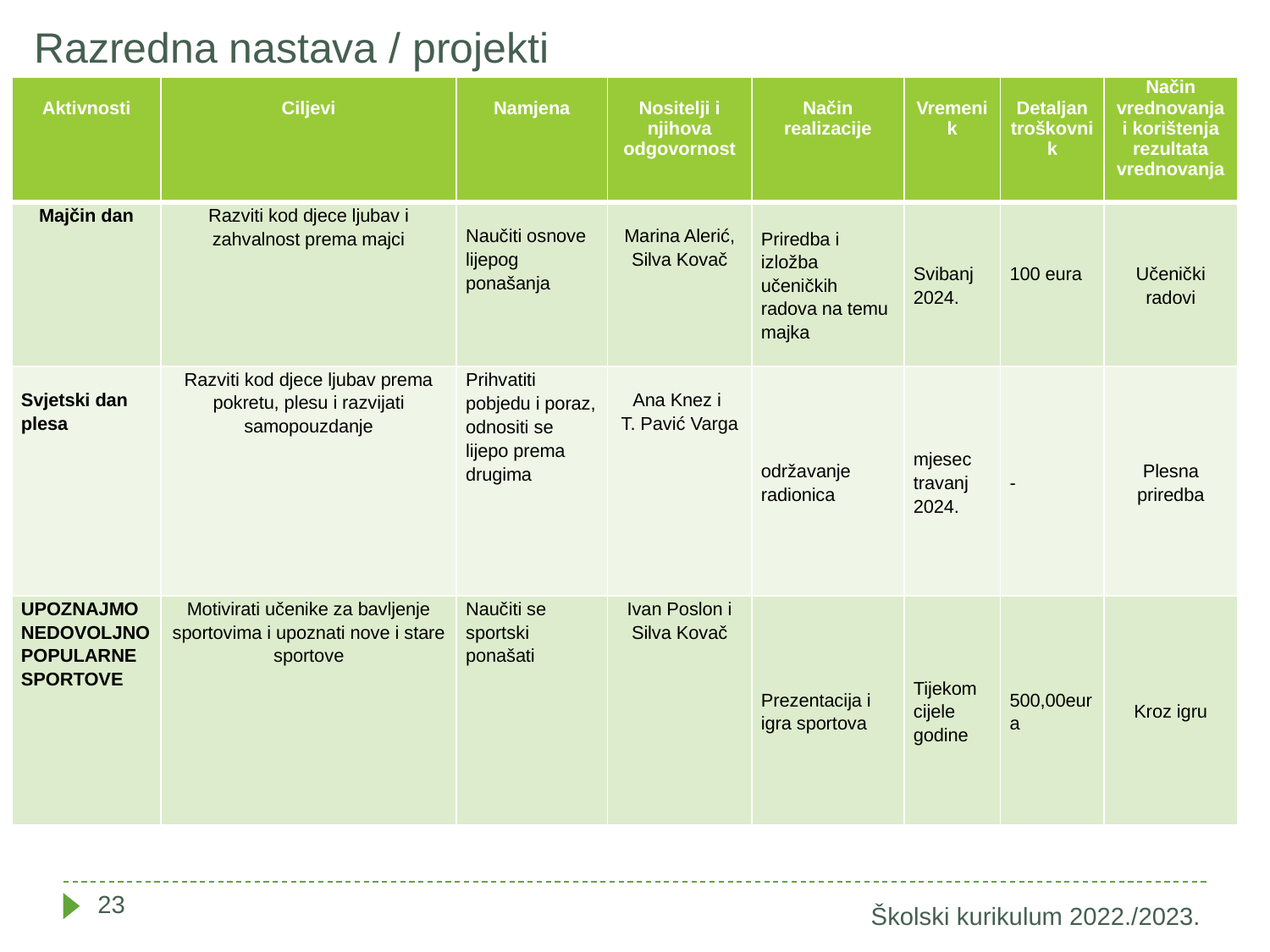

# Razredna nastava / projekti
| Aktivnosti | Ciljevi | Namjena | Nositelji i njihova odgovornost | Način realizacije | Vremenik | Detaljan troškovnik | Način vrednovanja i korištenja rezultata vrednovanja |
| --- | --- | --- | --- | --- | --- | --- | --- |
| Majčin dan | Razviti kod djece ljubav i zahvalnost prema majci | Naučiti osnove lijepog ponašanja | Marina Alerić, Silva Kovač | Priredba i izložba učeničkih radova na temu majka | Svibanj 2024. | 100 eura | Učenički radovi |
| Svjetski dan plesa | Razviti kod djece ljubav prema pokretu, plesu i razvijati samopouzdanje | Prihvatiti pobjedu i poraz, odnositi se lijepo prema drugima | Ana Knez i  T. Pavić Varga | održavanje radionica | mjesec travanj 2024. | - | Plesna priredba |
| UPOZNAJMO NEDOVOLJNO POPULARNE SPORTOVE | Motivirati učenike za bavljenje sportovima i upoznati nove i stare sportove | Naučiti se sportski ponašati | Ivan Poslon i Silva Kovač | Prezentacija i igra sportova | Tijekom cijele godine | 500,00eura | Kroz igru |
23
Školski kurikulum 2022./2023.